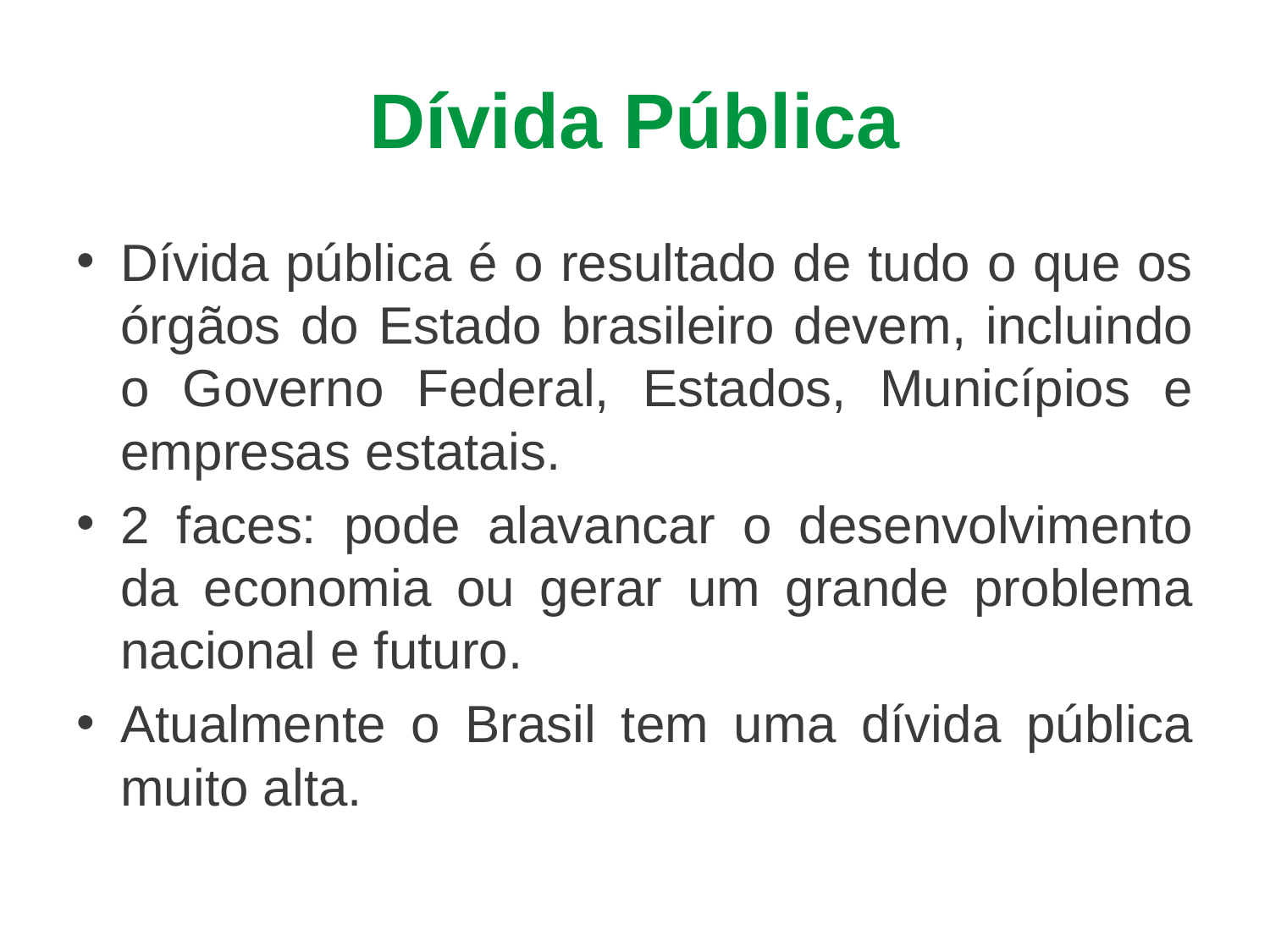

# Dívida Pública
Dívida pública é o resultado de tudo o que os órgãos do Estado brasileiro devem, incluindo o Governo Federal, Estados, Municípios e empresas estatais.
2 faces: pode alavancar o desenvolvimento da economia ou gerar um grande problema nacional e futuro.
Atualmente o Brasil tem uma dívida pública muito alta.